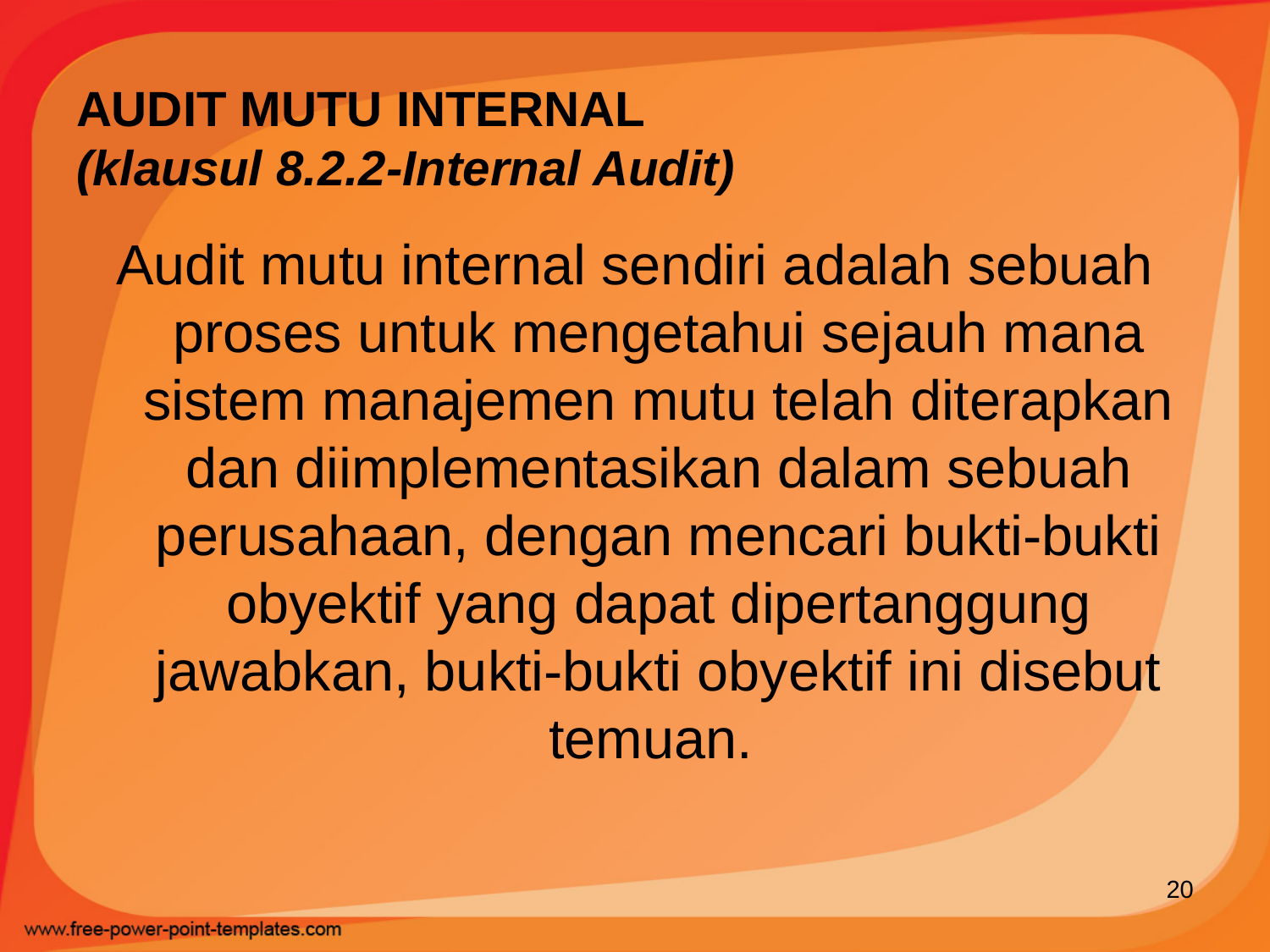

# AUDIT MUTU INTERNAL (klausul 8.2.2-Internal Audit)
Audit mutu internal sendiri adalah sebuah proses untuk mengetahui sejauh mana sistem manajemen mutu telah diterapkan dan diimplementasikan dalam sebuah perusahaan, dengan mencari bukti-bukti obyektif yang dapat dipertanggung jawabkan, bukti-bukti obyektif ini disebut temuan.

20